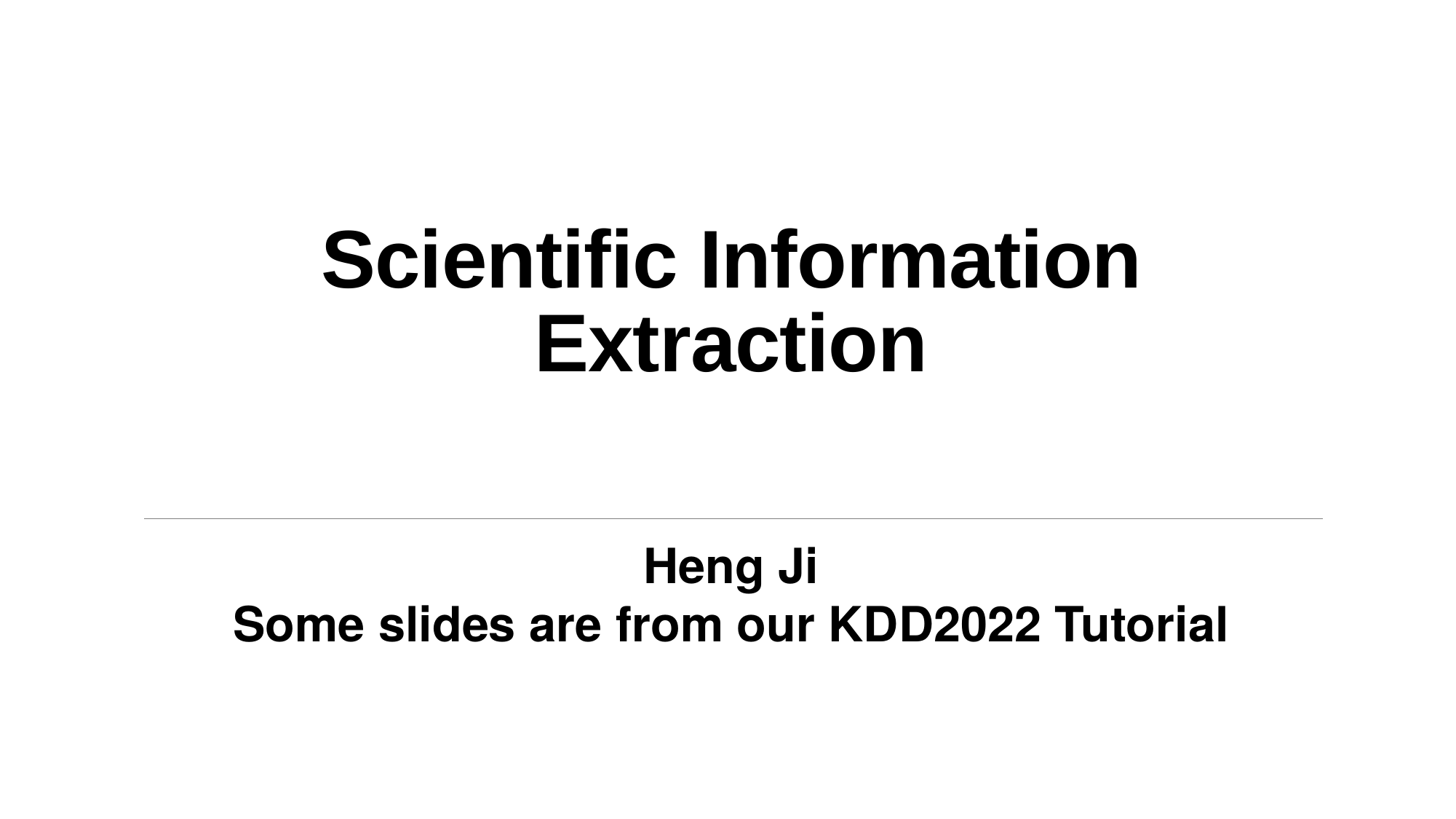

# Scientific Information Extraction
Heng Ji
Some slides are from our KDD2022 Tutorial